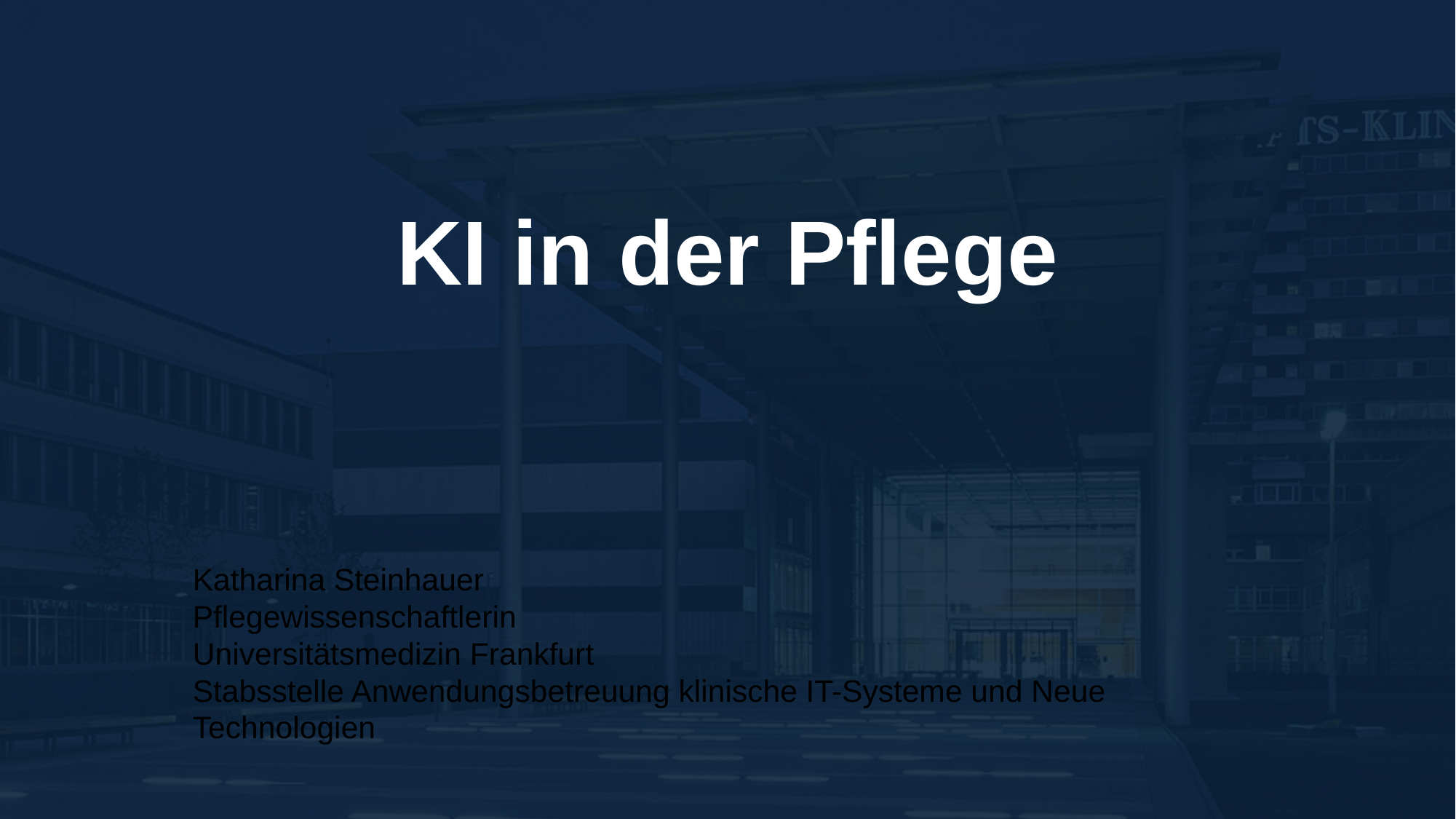

Künstliche Intelligenz in der Pflege - Katharina Steinhauer Universitätsmedizin Frankfurt
# KI in der Pflege
Katharina Steinhauer
Pflegewissenschaftlerin
Universitätsmedizin Frankfurt
Stabsstelle Anwendungsbetreuung klinische IT-Systeme und Neue Technologien